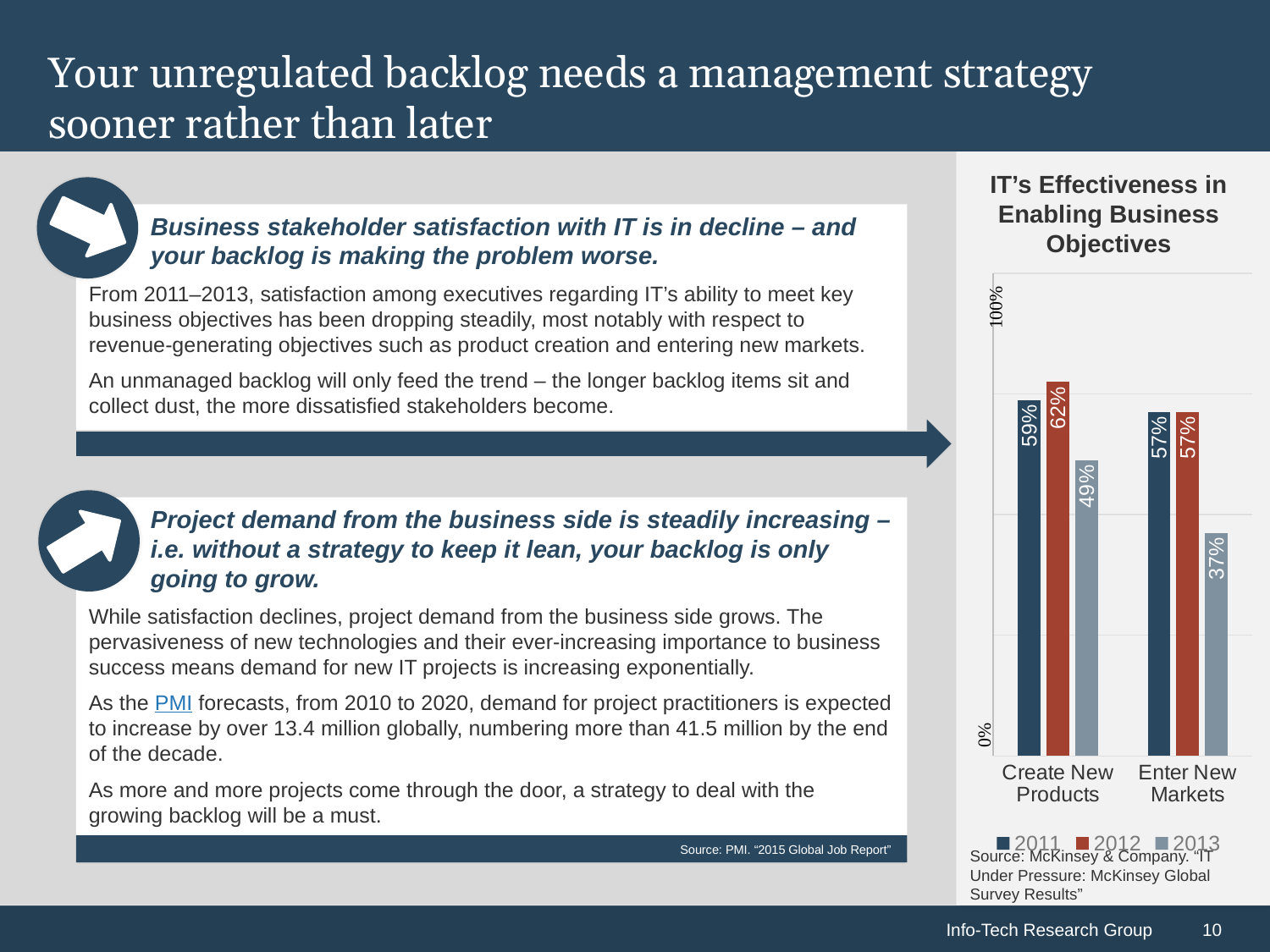

# Your unregulated backlog needs a management strategy sooner rather than later

IT’s Effectiveness in Enabling Business Objectives

Business stakeholder satisfaction with IT is in decline – and your backlog is making the problem worse.
From 2011–2013, satisfaction among executives regarding IT’s ability to meet key business objectives has been dropping steadily, most notably with respect to revenue-generating objectives such as product creation and entering new markets.
An unmanaged backlog will only feed the trend – the longer backlog items sit and collect dust, the more dissatisfied stakeholders become.

### Chart

| Category | 2011 | 2012 | 2013 |
|---|---|---|---|
| Create New Products | 0.59 | 0.62 | 0.49 |
| Enter New Markets | 0.57 | 0.57 | 0.37 |

Project demand from the business side is steadily increasing – i.e. without a strategy to keep it lean, your backlog is only going to grow.
While satisfaction declines, project demand from the business side grows. The pervasiveness of new technologies and their ever-increasing importance to business success means demand for new IT projects is increasing exponentially.
As the PMI forecasts, from 2010 to 2020, demand for project practitioners is expected to increase by over 13.4 million globally, numbering more than 41.5 million by the end of the decade.
As more and more projects come through the door, a strategy to deal with the growing backlog will be a must.

Source: PMI. “2015 Global Job Report”
Source: McKinsey & Company. “IT Under Pressure: McKinsey Global Survey Results”